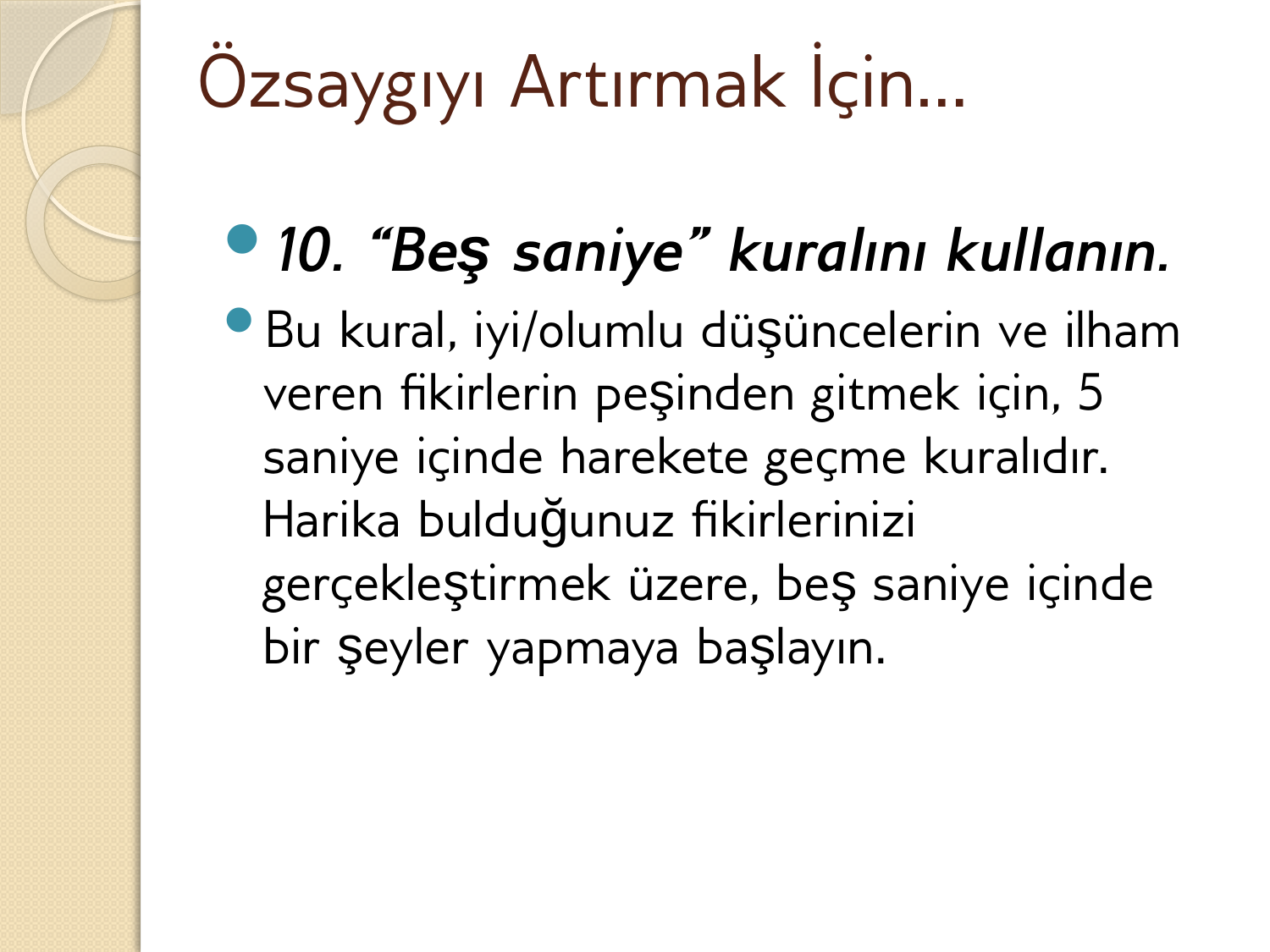

# Özsaygıyı Artırmak İçin…
10. “Beş saniye” kuralını kullanın.
Bu kural, iyi/olumlu düşüncelerin ve ilham veren fikirlerin peşinden gitmek için, 5 saniye içinde harekete geçme kuralıdır. Harika bulduğunuz fikirlerinizi gerçekleştirmek üzere, beş saniye içinde bir şeyler yapmaya başlayın.